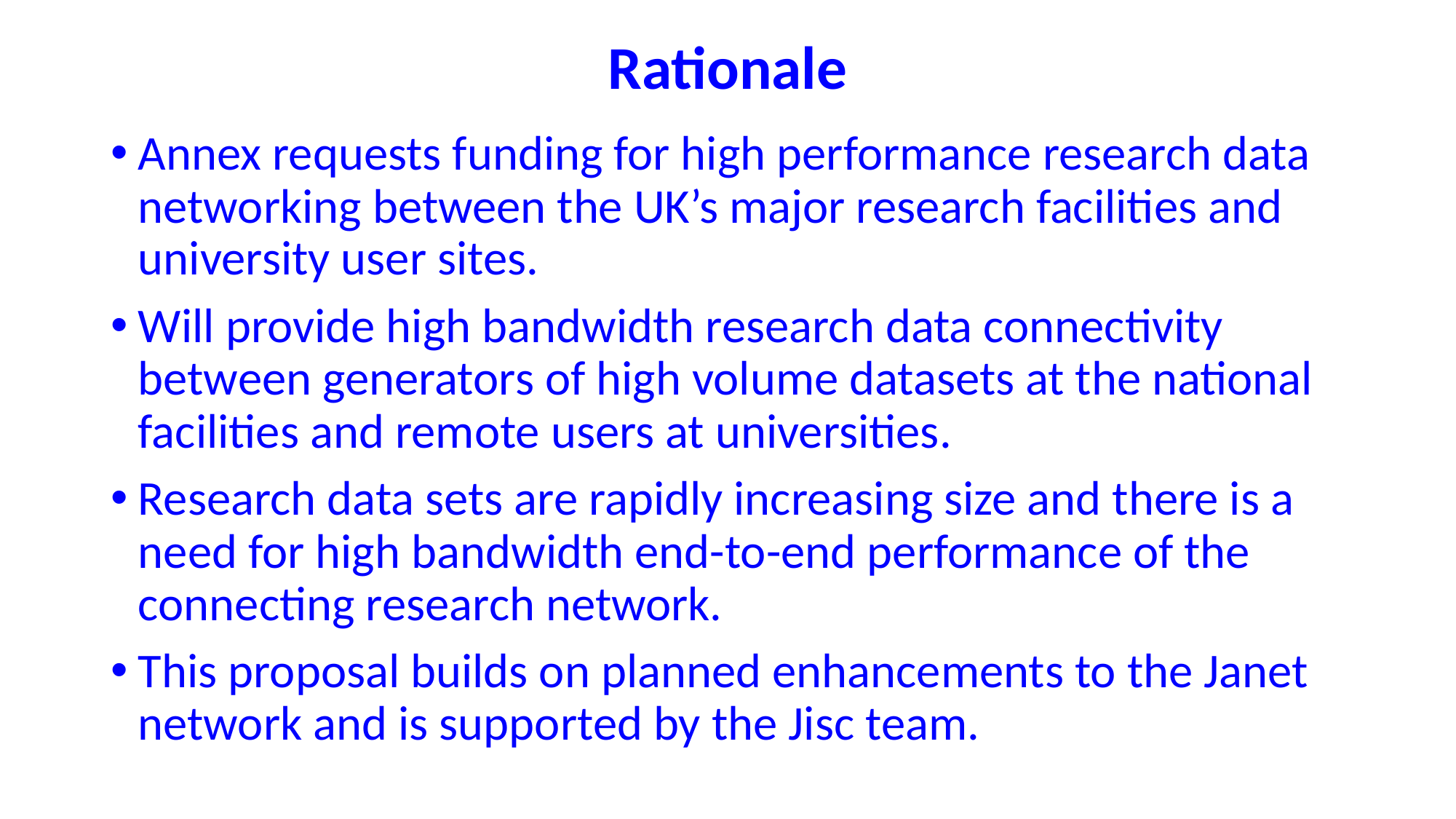

# Rationale
Annex requests funding for high performance research data networking between the UK’s major research facilities and university user sites.
Will provide high bandwidth research data connectivity between generators of high volume datasets at the national facilities and remote users at universities.
Research data sets are rapidly increasing size and there is a need for high bandwidth end-to-end performance of the connecting research network.
This proposal builds on planned enhancements to the Janet network and is supported by the Jisc team.